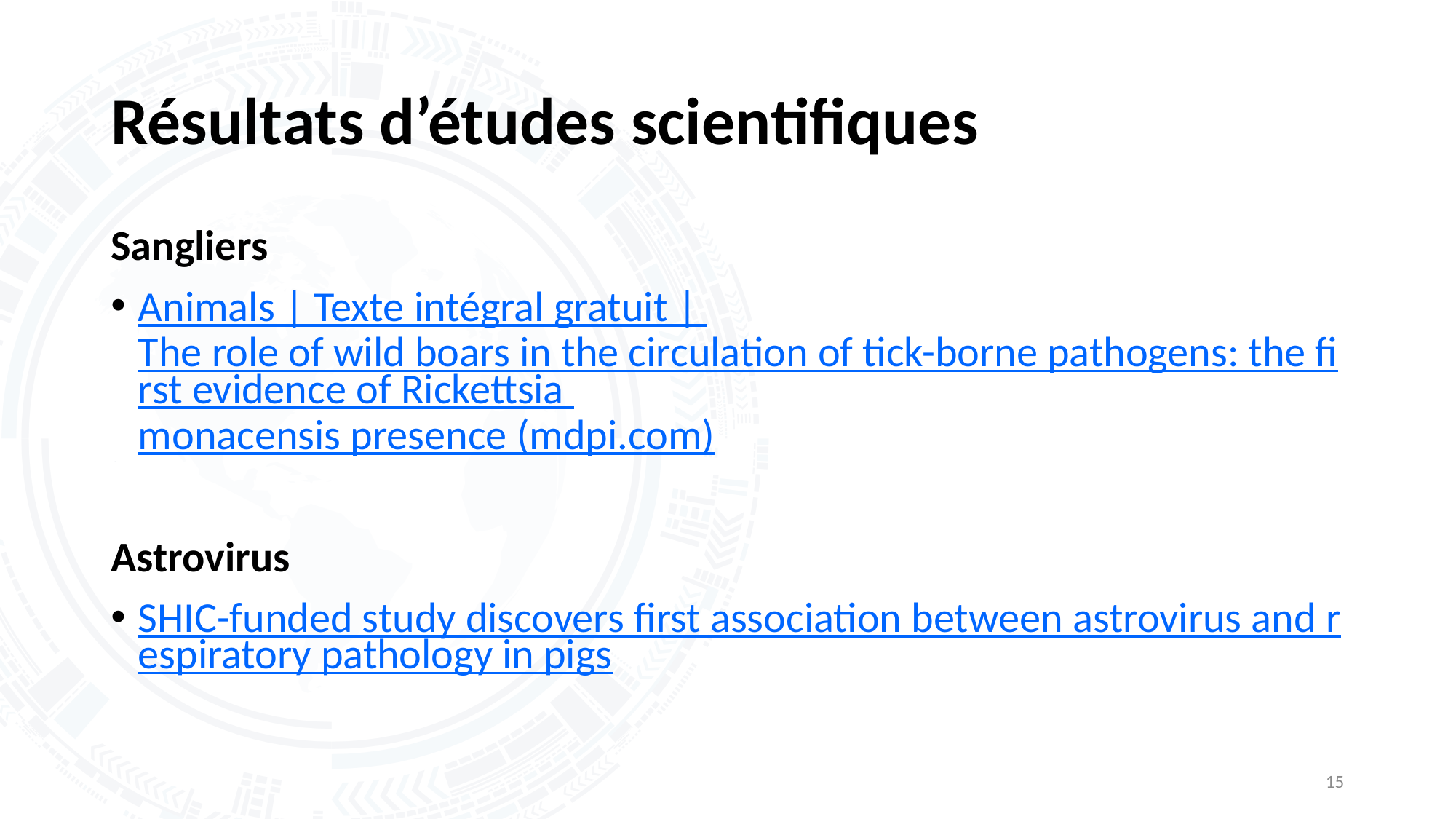

# Résultats d’études scientifiques
Sangliers
Animals | Texte intégral gratuit | The role of wild boars in the circulation of tick-borne pathogens: the first evidence of Rickettsia monacensis presence (mdpi.com)

Astrovirus
SHIC-funded study discovers first association between astrovirus and respiratory pathology in pigs
15